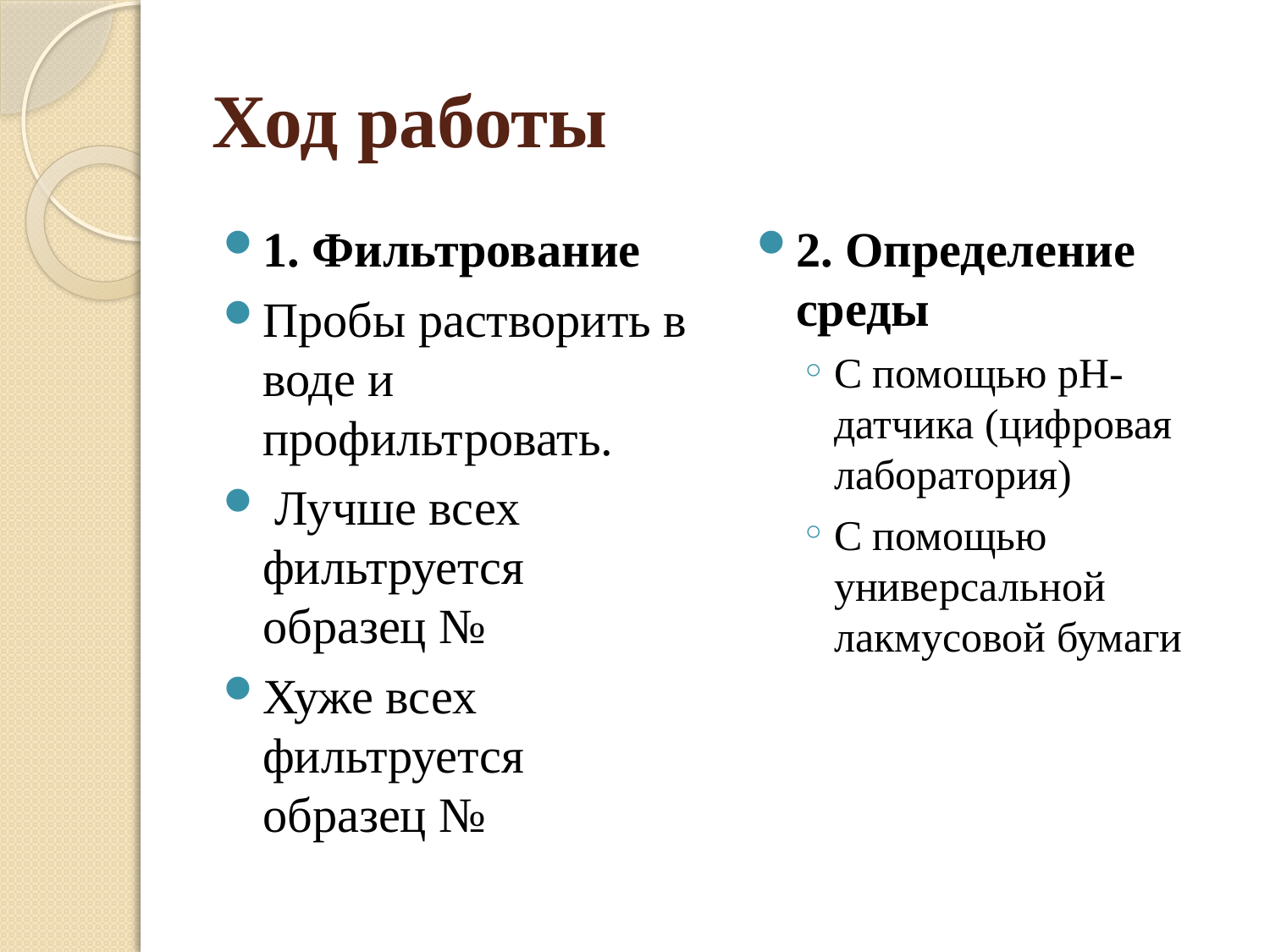

# Ход работы
1. Фильтрование
Пробы растворить в воде и профильтровать.
 Лучше всех фильтруется образец №
Хуже всех фильтруется образец №

2. Определение среды
С помощью pH-датчика (цифровая лаборатория)
С помощью универсальной лакмусовой бумаги